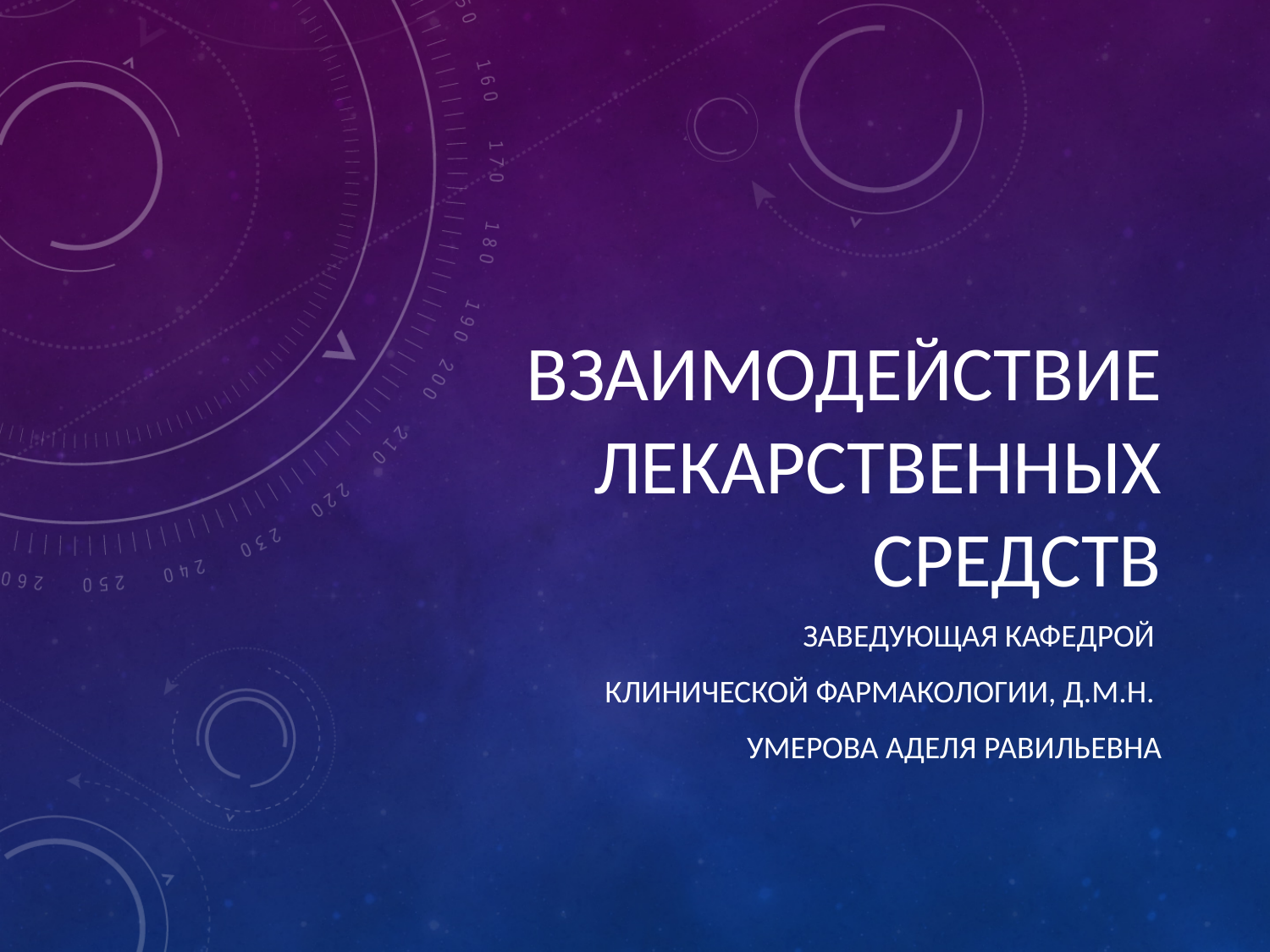

# Взаимодействие лекарственных средств
Заведующая кафедрой
клинической фармакологии, д.м.н.
УМЕРОВА АДЕЛЯ РАВИЛЬЕВНА